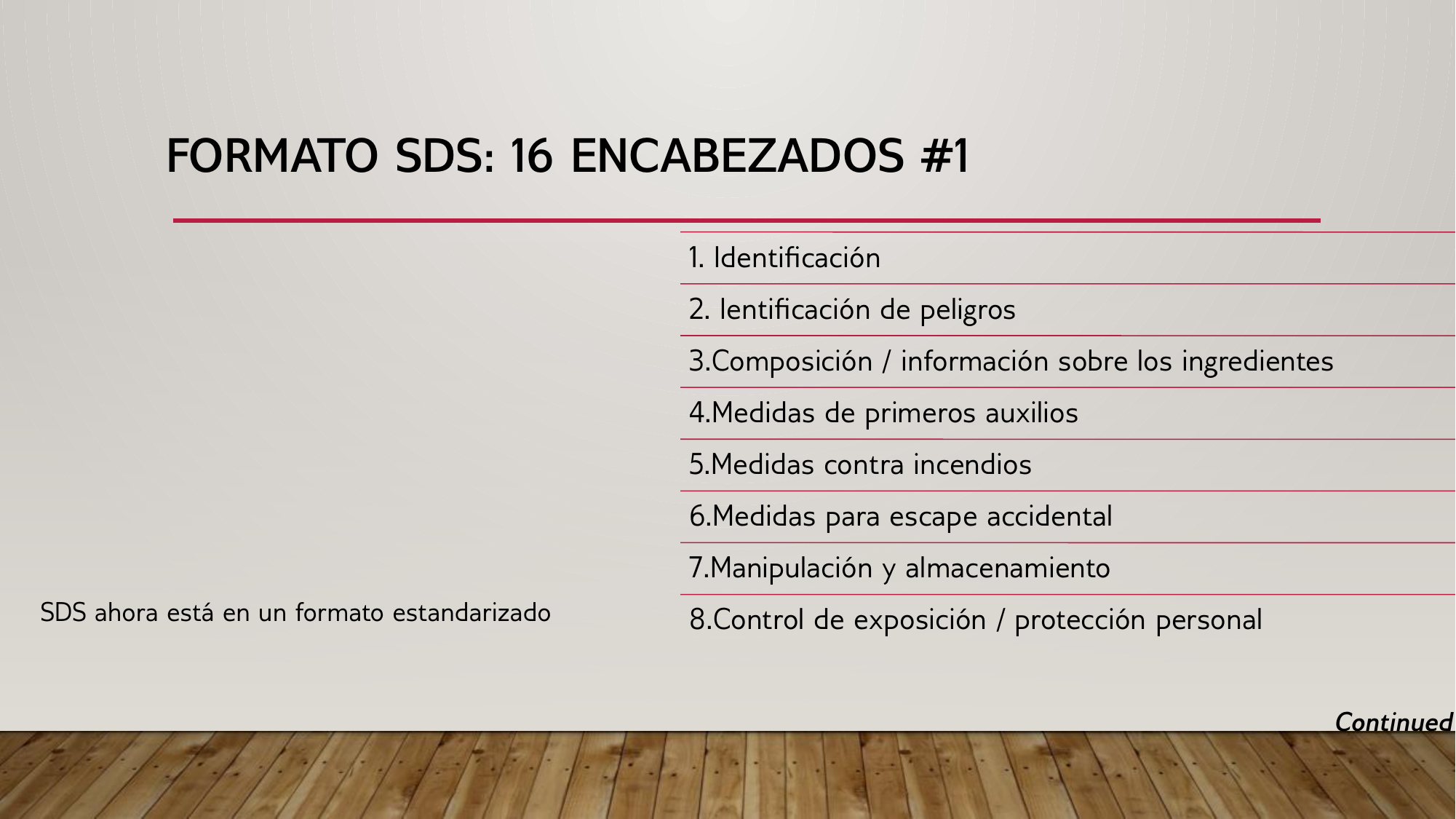

# Formato SDS: 16 encabezados #1
1. Identificación
2. Ientificación de peligros
3.Composición / información sobre los ingredientes
4.Medidas de primeros auxilios
5.Medidas contra incendios
6.Medidas para escape accidental
7.Manipulación y almacenamiento
8.Control de exposición / protección personal

SDS ahora está en un formato estandarizado
Continued